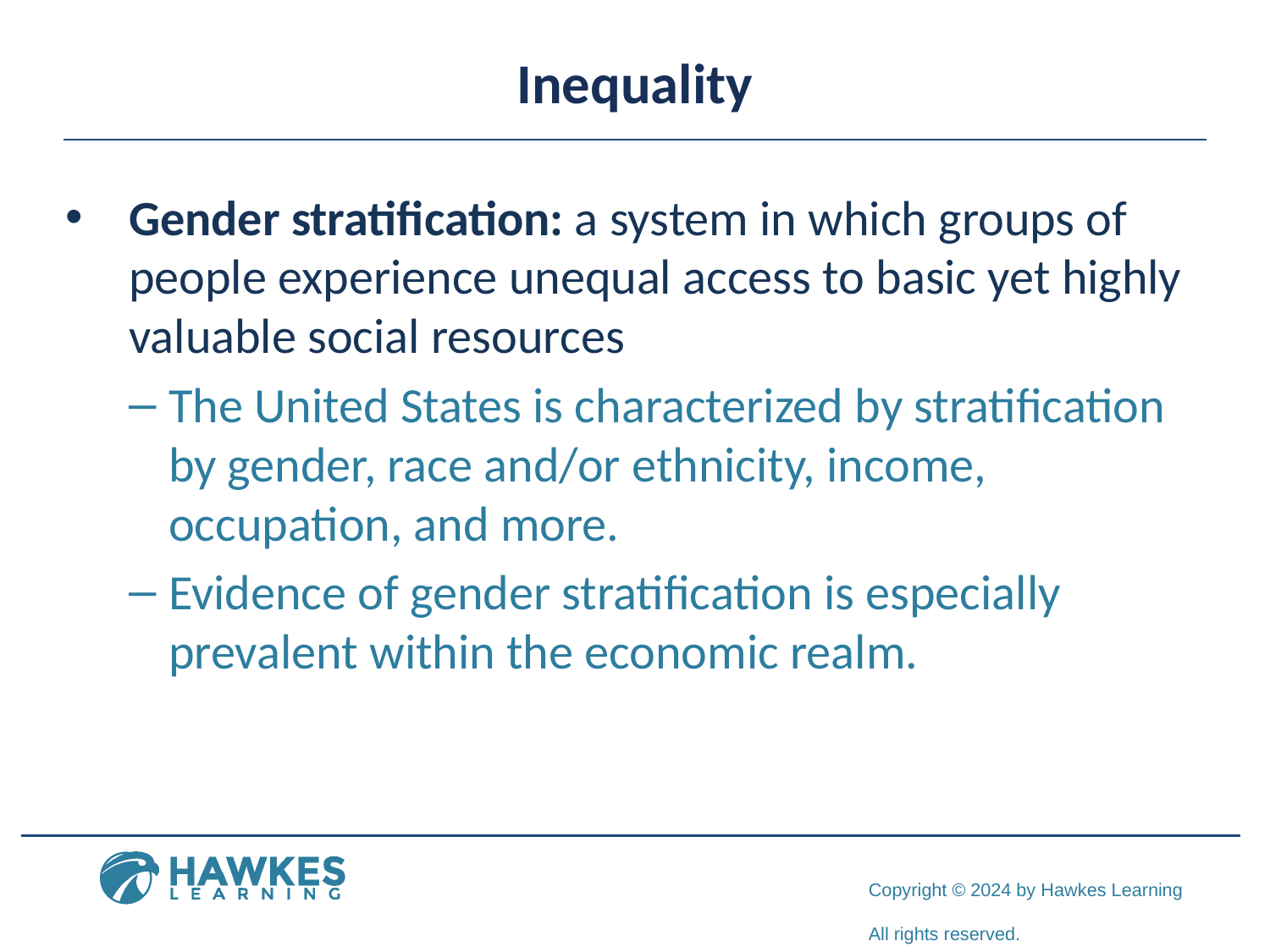

# Inequality
Gender stratification: a system in which groups of people experience unequal access to basic yet highly valuable social resources
The United States is characterized by stratification by gender, race and/or ethnicity, income, occupation, and more.
Evidence of gender stratification is especially prevalent within the economic realm.